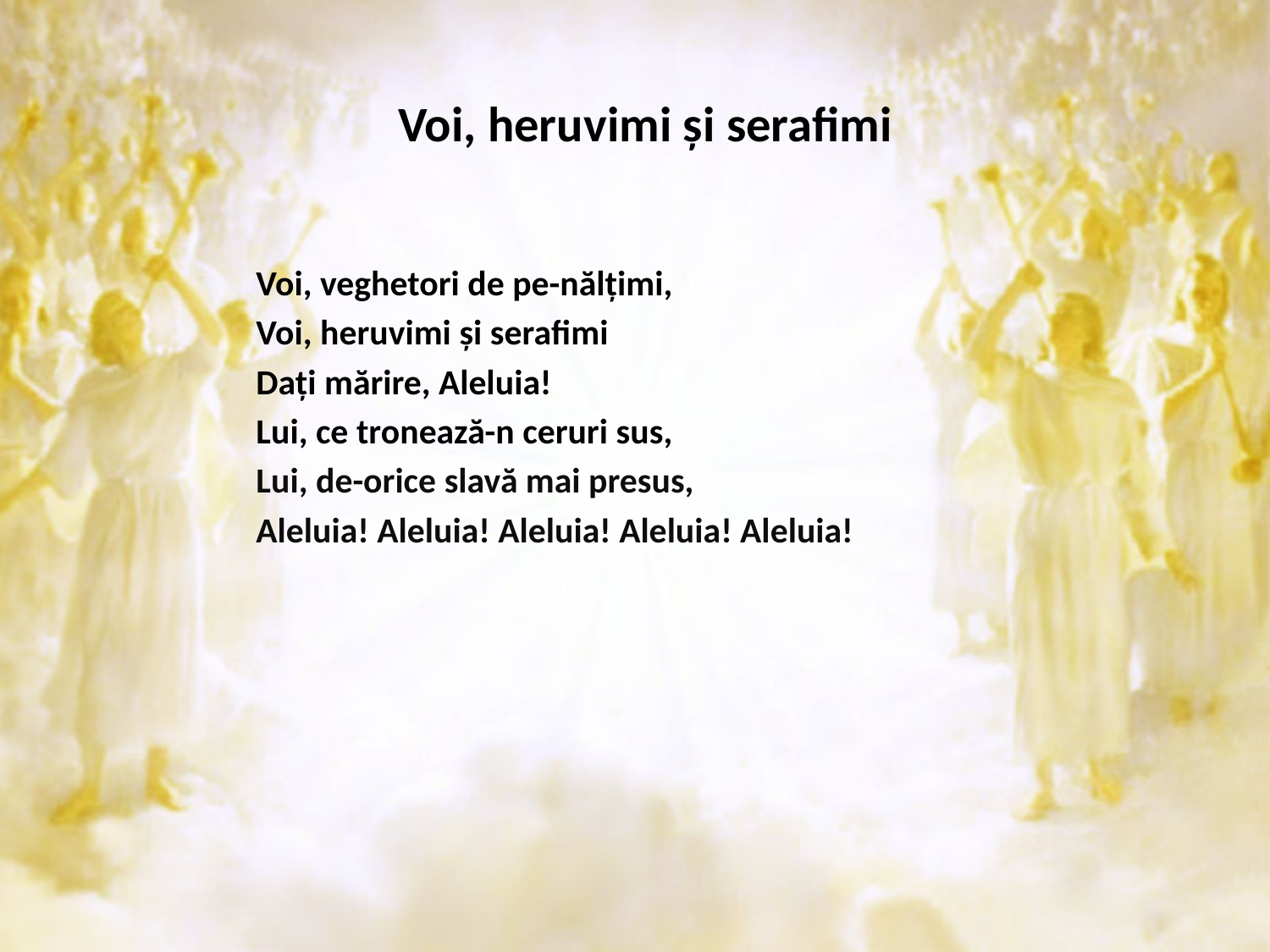

# Voi, heruvimi și serafimi
Voi, veghetori de pe-nălțimi,
Voi, heruvimi și serafimi
Dați mărire, Aleluia!
Lui, ce tronează-n ceruri sus,
Lui, de-orice slavă mai presus,
Aleluia! Aleluia! Aleluia! Aleluia! Aleluia!